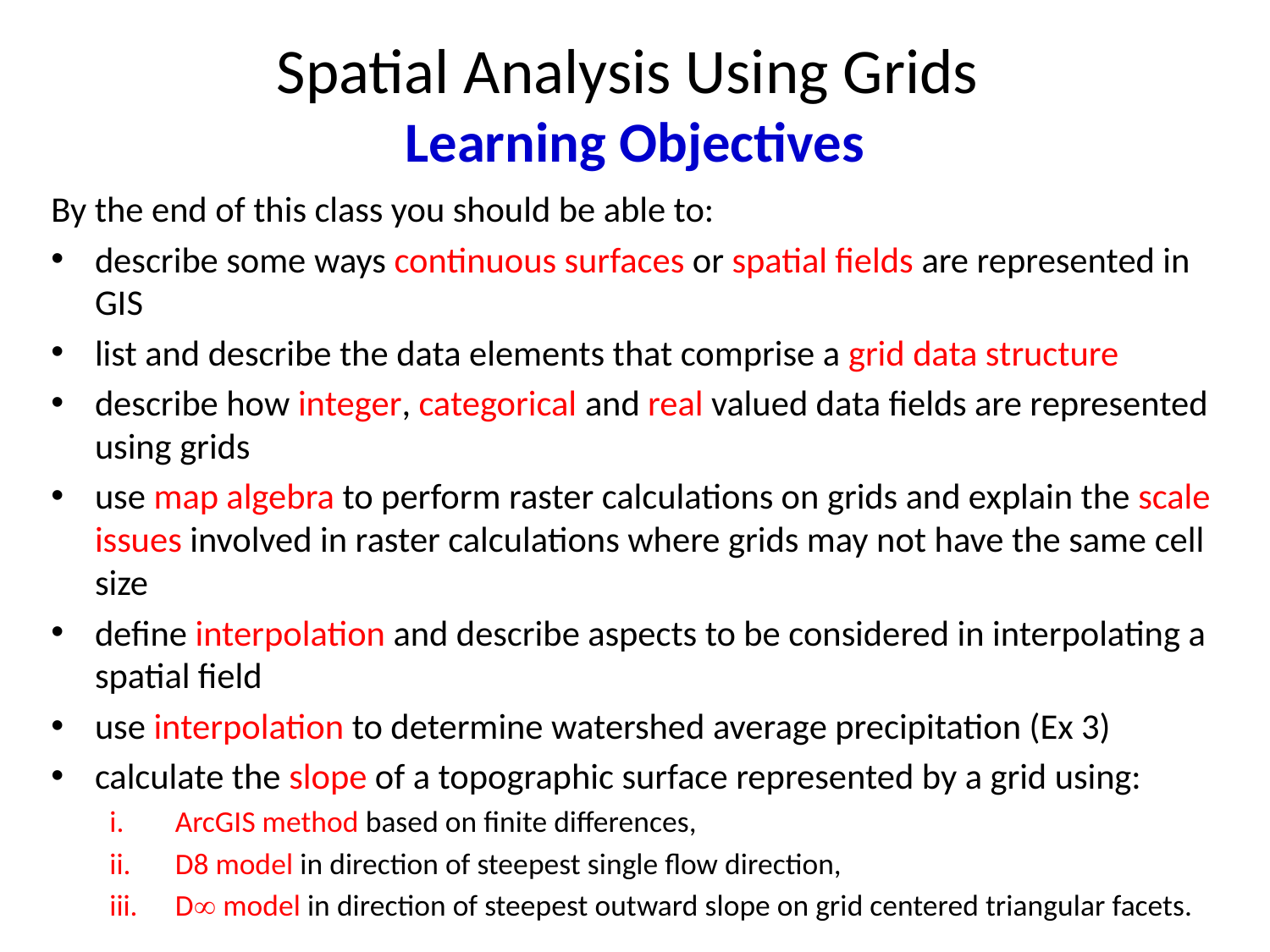

# Spatial Analysis Using Grids
Learning Objectives
By the end of this class you should be able to:
describe some ways continuous surfaces or spatial fields are represented in GIS
list and describe the data elements that comprise a grid data structure
describe how integer, categorical and real valued data fields are represented using grids
use map algebra to perform raster calculations on grids and explain the scale issues involved in raster calculations where grids may not have the same cell size
define interpolation and describe aspects to be considered in interpolating a spatial field
use interpolation to determine watershed average precipitation (Ex 3)
calculate the slope of a topographic surface represented by a grid using:
ArcGIS method based on finite differences,
D8 model in direction of steepest single flow direction,
D∞ model in direction of steepest outward slope on grid centered triangular facets.